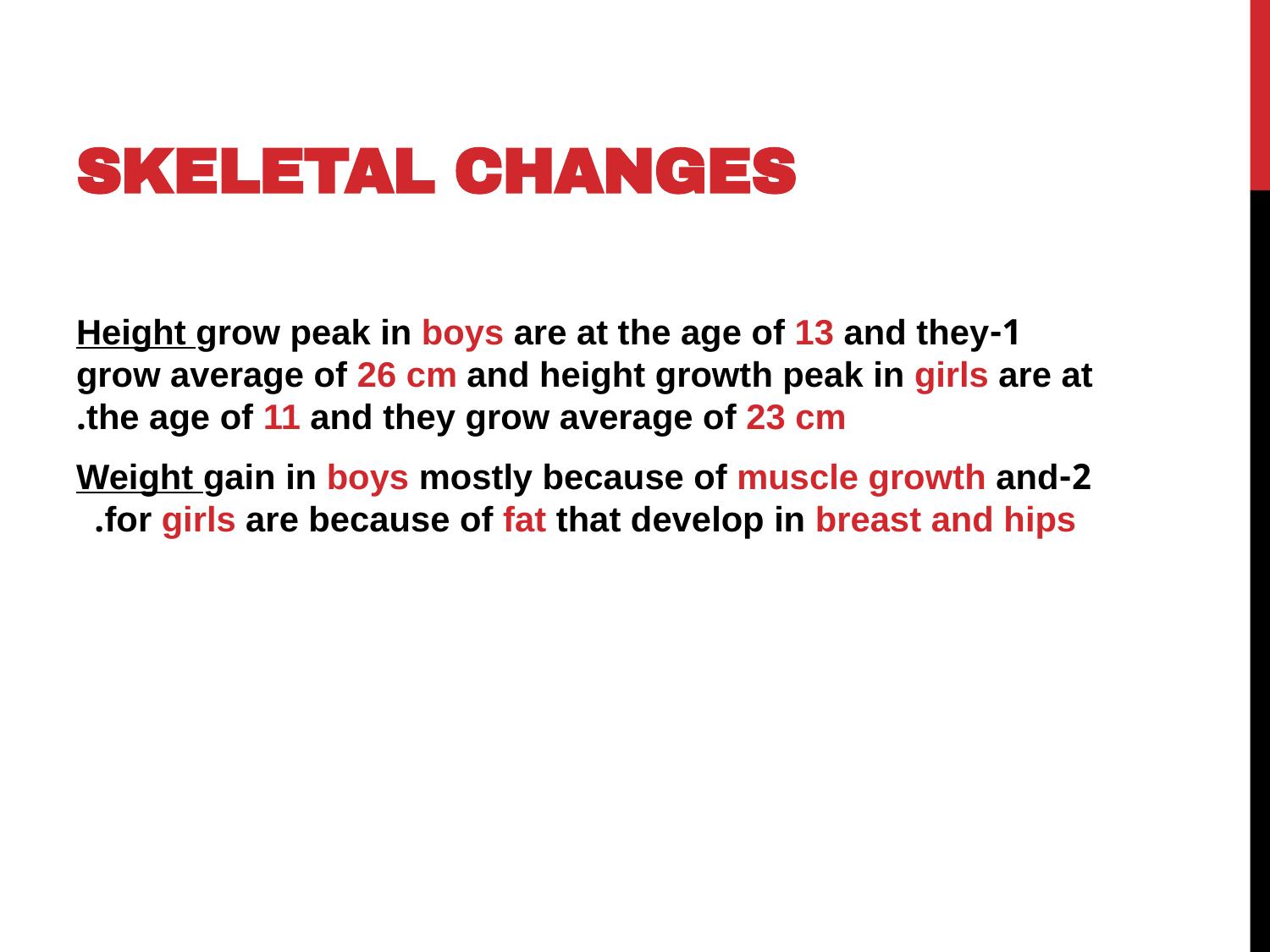

# Skeletal changes

1-Height grow peak in boys are at the age of 13 and they grow average of 26 cm and height growth peak in girls are at the age of 11 and they grow average of 23 cm.
2-Weight gain in boys mostly because of muscle growth and for girls are because of fat that develop in breast and hips.